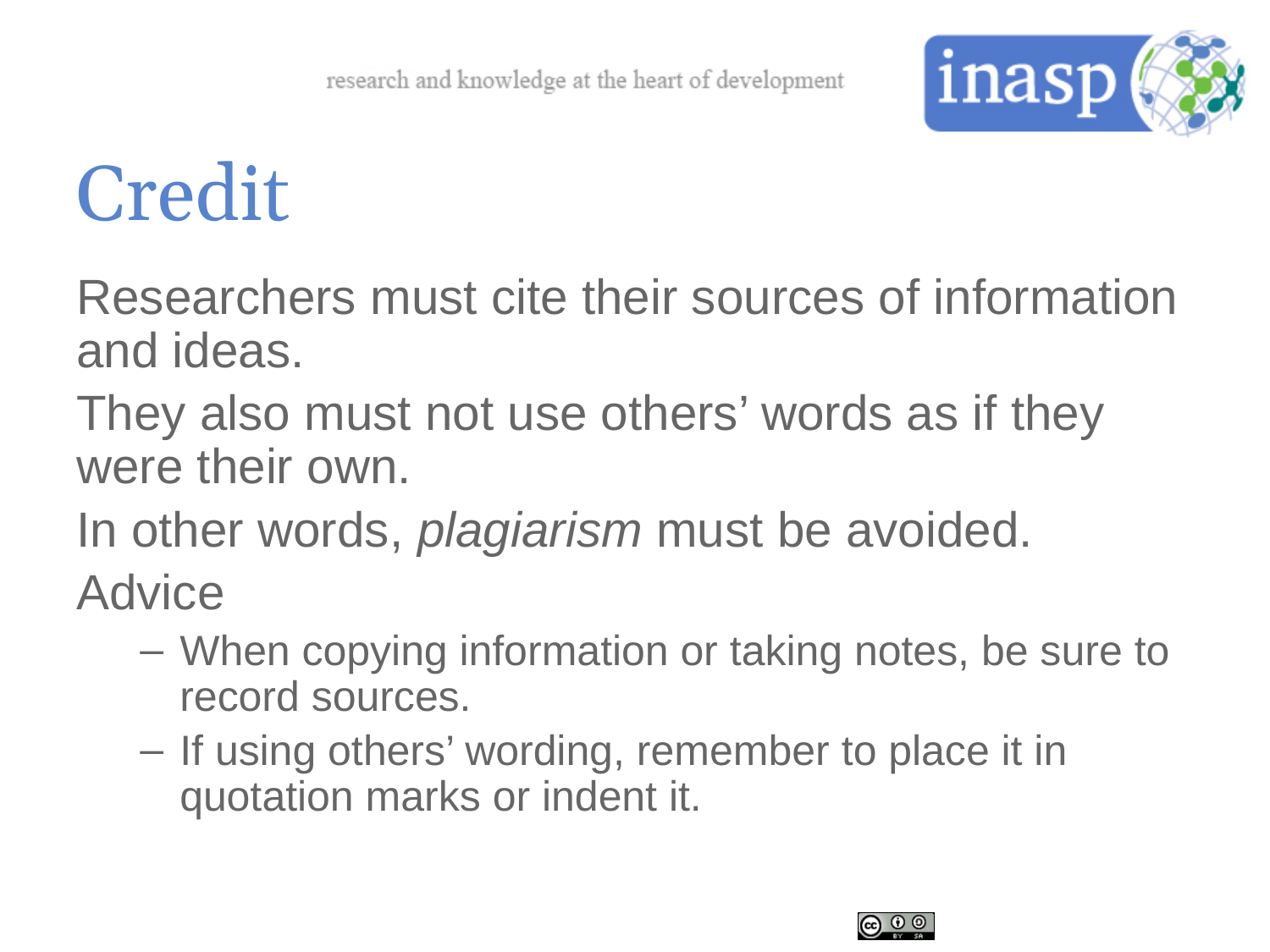

# Credit
Researchers must cite their sources of information and ideas.
They also must not use others’ words as if they were their own.
In other words, plagiarism must be avoided.
Advice
When copying information or taking notes, be sure to record sources.
If using others’ wording, remember to place it in quotation marks or indent it.